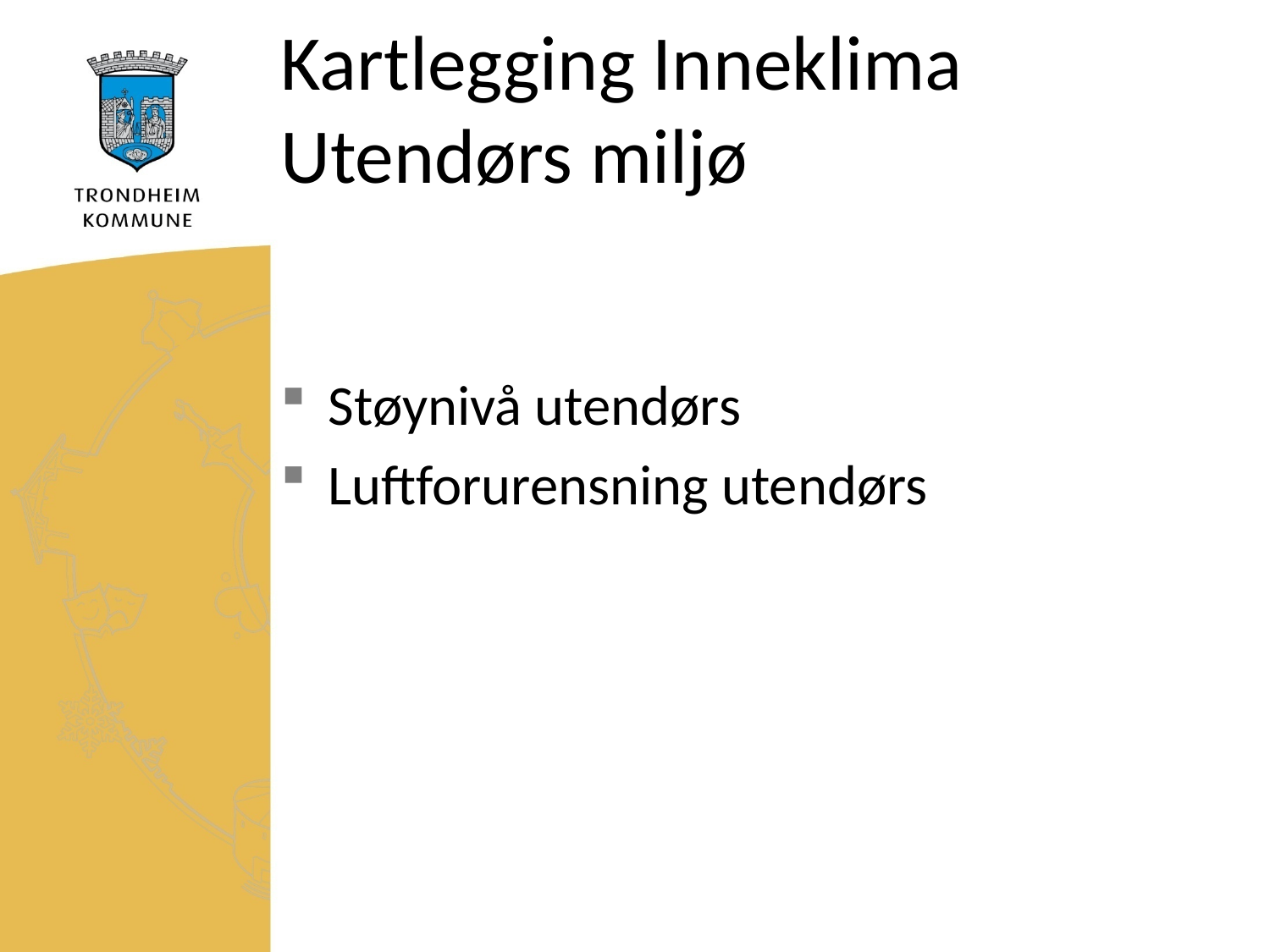

# Kartlegging Inneklima Utendørs miljø

Støynivå utendørs
Luftforurensning utendørs